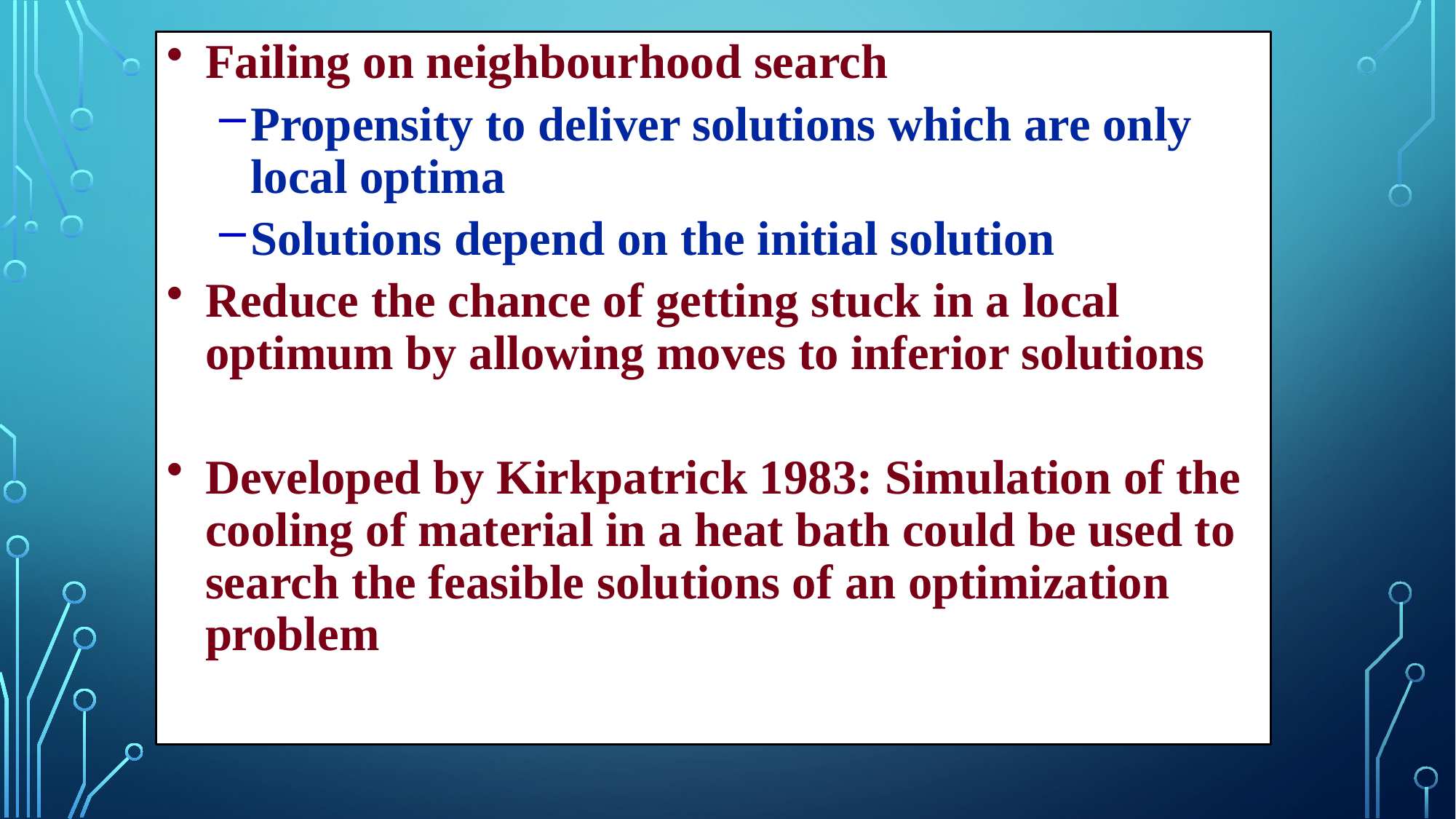

Failing on neighbourhood search
Propensity to deliver solutions which are only local optima
Solutions depend on the initial solution
Reduce the chance of getting stuck in a local optimum by allowing moves to inferior solutions

Developed by Kirkpatrick 1983: Simulation of the cooling of material in a heat bath could be used to search the feasible solutions of an optimization problem